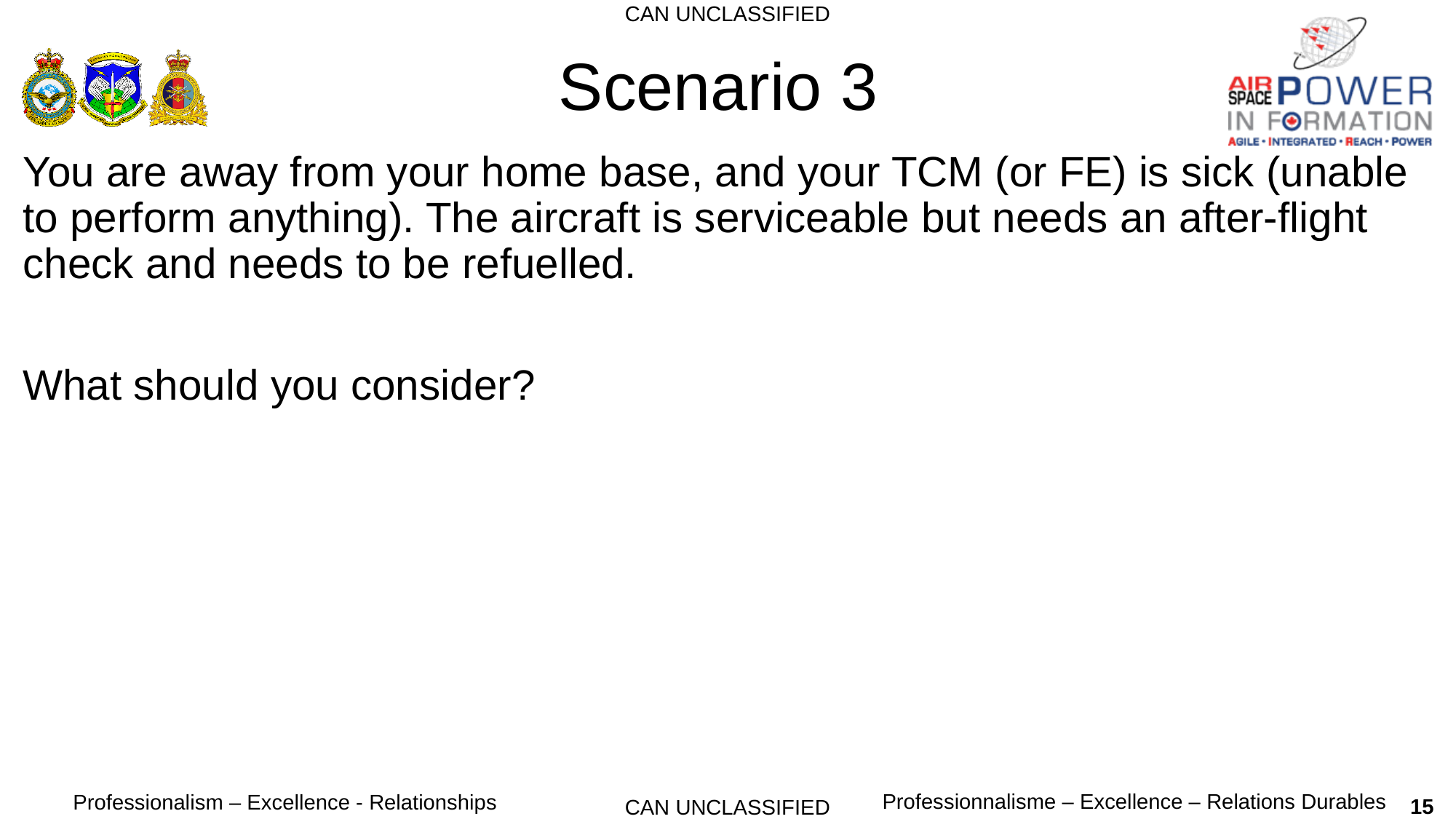

# Scenario 3
You are away from your home base, and your TCM (or FE) is sick (unable to perform anything). The aircraft is serviceable but needs an after-flight check and needs to be refuelled.

What should you consider?
15